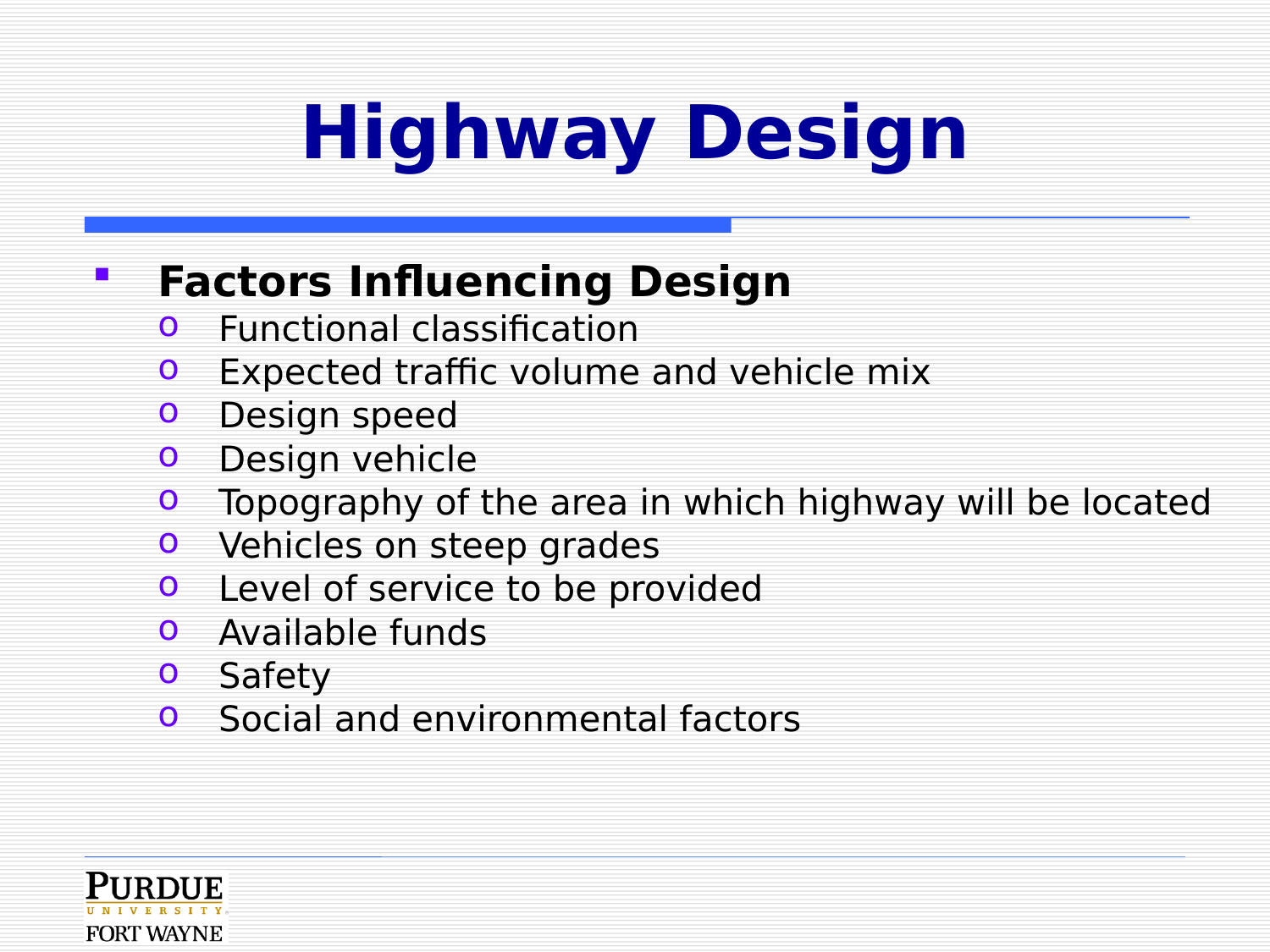

# Highway Design
Factors Influencing Design
Functional classification
Expected traffic volume and vehicle mix
Design speed
Design vehicle
Topography of the area in which highway will be located
Vehicles on steep grades
Level of service to be provided
Available funds
Safety
Social and environmental factors